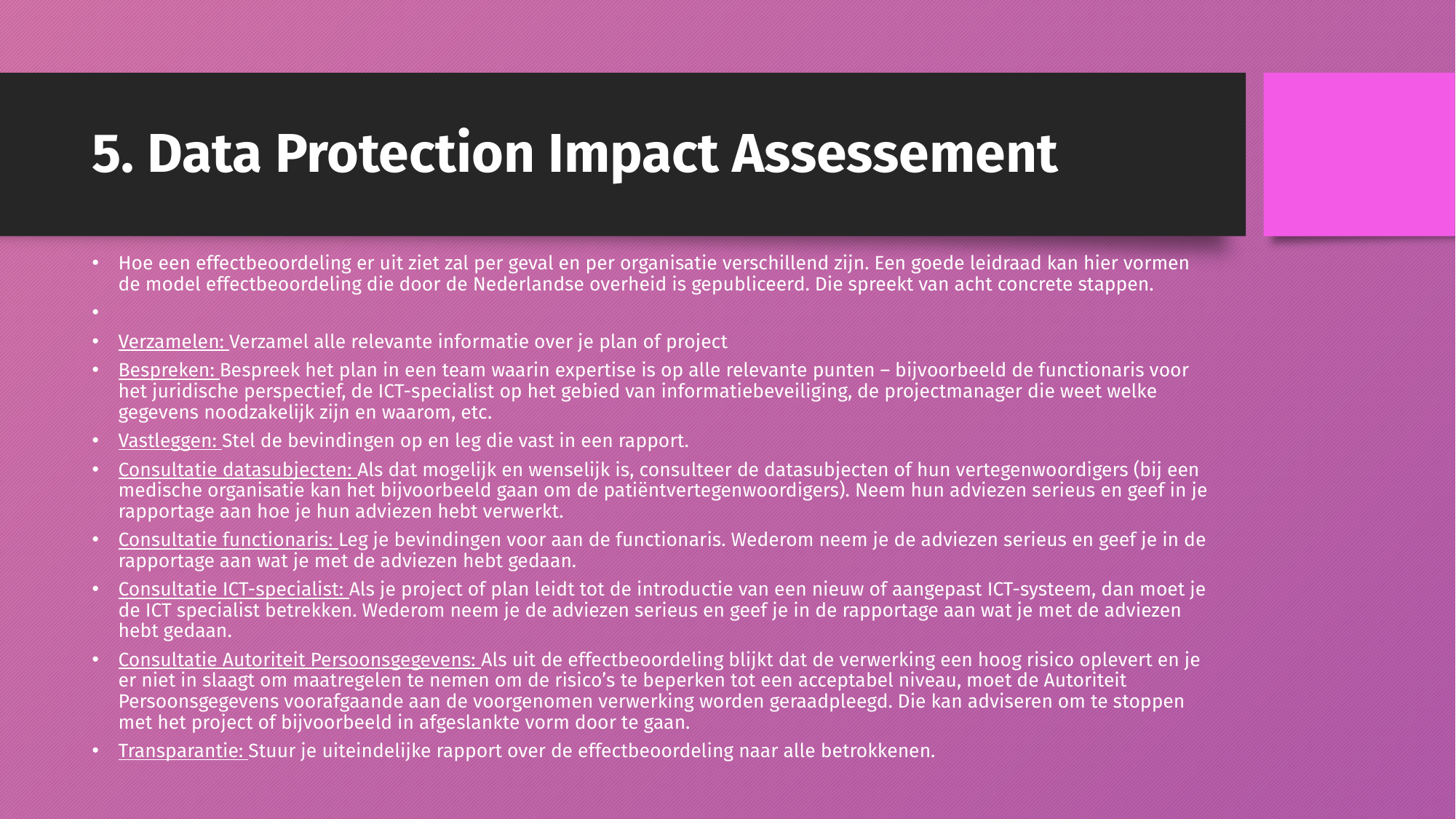

# 5. Data Protection Impact Assessement
Hoe een effectbeoordeling er uit ziet zal per geval en per organisatie verschillend zijn. Een goede leidraad kan hier vormen de model effectbeoordeling die door de Nederlandse overheid is gepubliceerd. Die spreekt van acht concrete stappen.

Verzamelen: Verzamel alle relevante informatie over je plan of project
Bespreken: Bespreek het plan in een team waarin expertise is op alle relevante punten – bijvoorbeeld de functionaris voor het juridische perspectief, de ICT-specialist op het gebied van informatiebeveiliging, de projectmanager die weet welke gegevens noodzakelijk zijn en waarom, etc.
Vastleggen: Stel de bevindingen op en leg die vast in een rapport.
Consultatie datasubjecten: Als dat mogelijk en wenselijk is, consulteer de datasubjecten of hun vertegenwoordigers (bij een medische organisatie kan het bijvoorbeeld gaan om de patiëntvertegenwoordigers). Neem hun adviezen serieus en geef in je rapportage aan hoe je hun adviezen hebt verwerkt.
Consultatie functionaris: Leg je bevindingen voor aan de functionaris. Wederom neem je de adviezen serieus en geef je in de rapportage aan wat je met de adviezen hebt gedaan.
Consultatie ICT-specialist: Als je project of plan leidt tot de introductie van een nieuw of aangepast ICT-systeem, dan moet je de ICT specialist betrekken. Wederom neem je de adviezen serieus en geef je in de rapportage aan wat je met de adviezen hebt gedaan.
Consultatie Autoriteit Persoonsgegevens: Als uit de effectbeoordeling blijkt dat de verwerking een hoog risico oplevert en je er niet in slaagt om maatregelen te nemen om de risico’s te beperken tot een acceptabel niveau, moet de Autoriteit Persoonsgegevens voorafgaande aan de voorgenomen verwerking worden geraadpleegd. Die kan adviseren om te stoppen met het project of bijvoorbeeld in afgeslankte vorm door te gaan.
Transparantie: Stuur je uiteindelijke rapport over de effectbeoordeling naar alle betrokkenen.